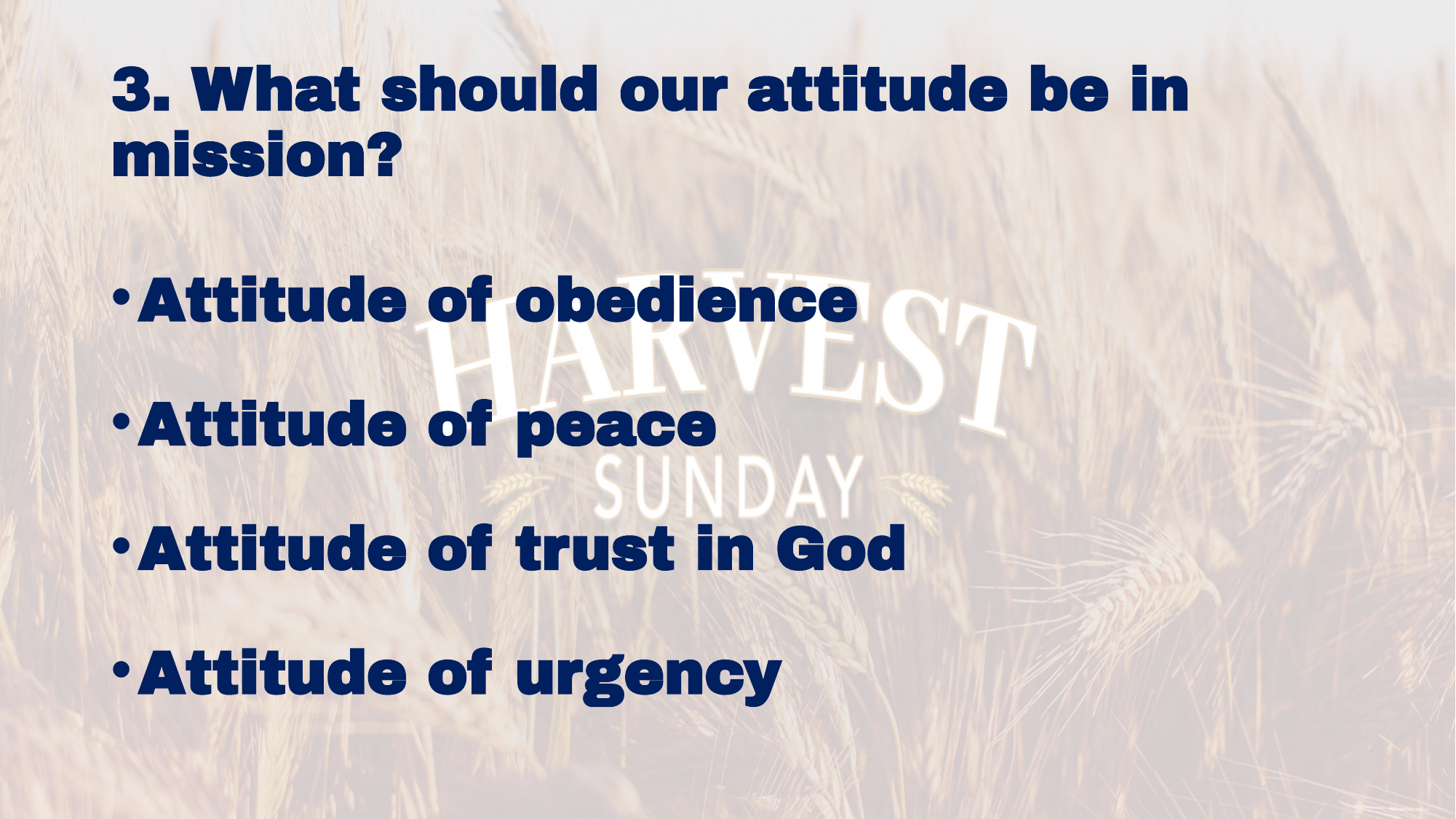

# 3. What should our attitude be in mission?
Attitude of obedience
Attitude of peace
Attitude of trust in God
Attitude of urgency